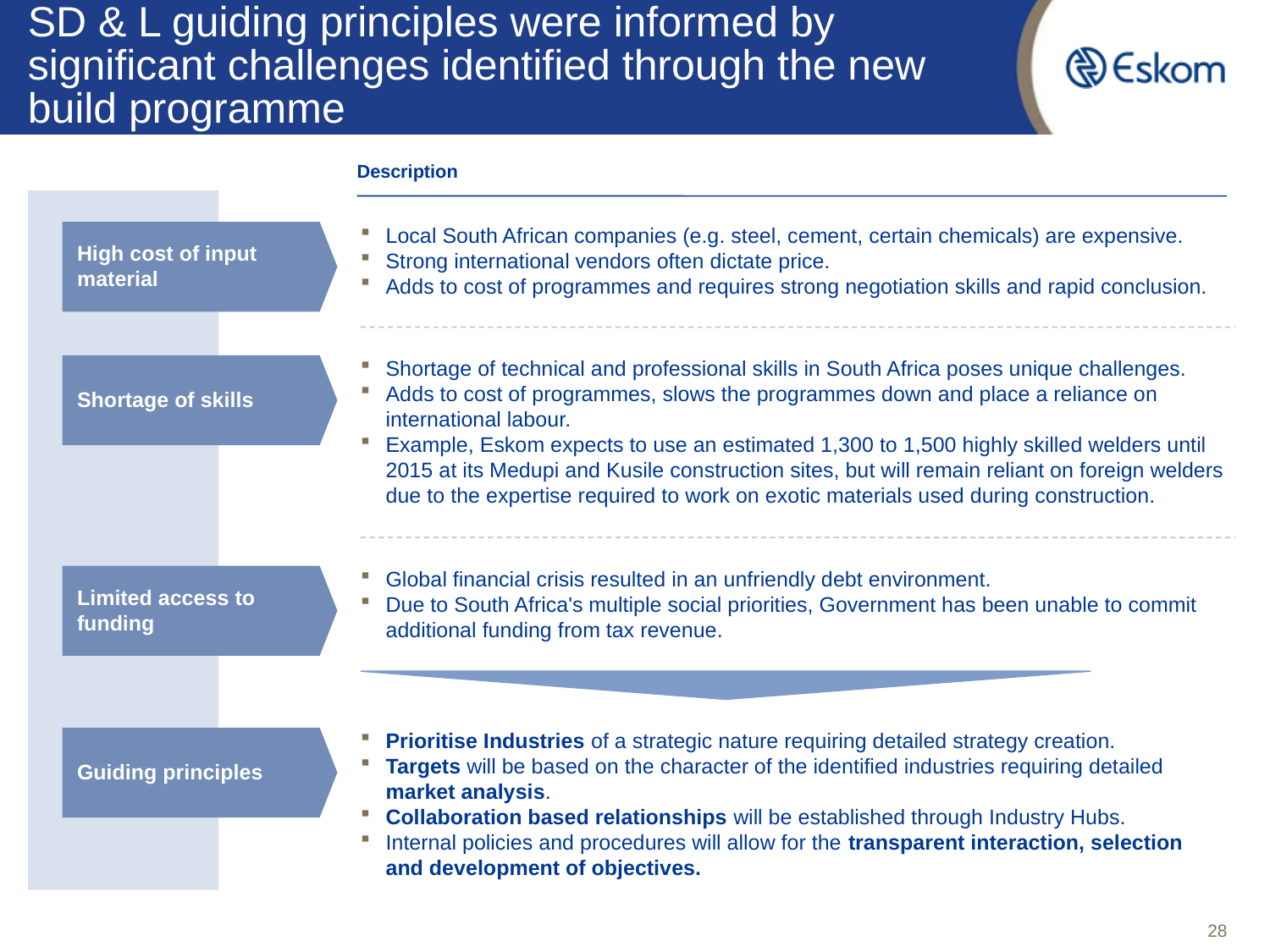

# SD & L guiding principles were informed by significant challenges identified through the new build programme
Description

High cost of input material
Local South African companies (e.g. steel, cement, certain chemicals) are expensive.
Strong international vendors often dictate price.
Adds to cost of programmes and requires strong negotiation skills and rapid conclusion.

Shortage of skills
Shortage of technical and professional skills in South Africa poses unique challenges.
Adds to cost of programmes, slows the programmes down and place a reliance on international labour.
Example, Eskom expects to use an estimated 1,300 to 1,500 highly skilled welders until 2015 at its Medupi and Kusile construction sites, but will remain reliant on foreign welders due to the expertise required to work on exotic materials used during construction.

Limited access to funding
Global financial crisis resulted in an unfriendly debt environment.
Due to South Africa's multiple social priorities, Government has been unable to commit additional funding from tax revenue.

Guiding principles
Prioritise Industries of a strategic nature requiring detailed strategy creation.
Targets will be based on the character of the identified industries requiring detailed market analysis.
Collaboration based relationships will be established through Industry Hubs.
Internal policies and procedures will allow for the transparent interaction, selection and development of objectives.
28